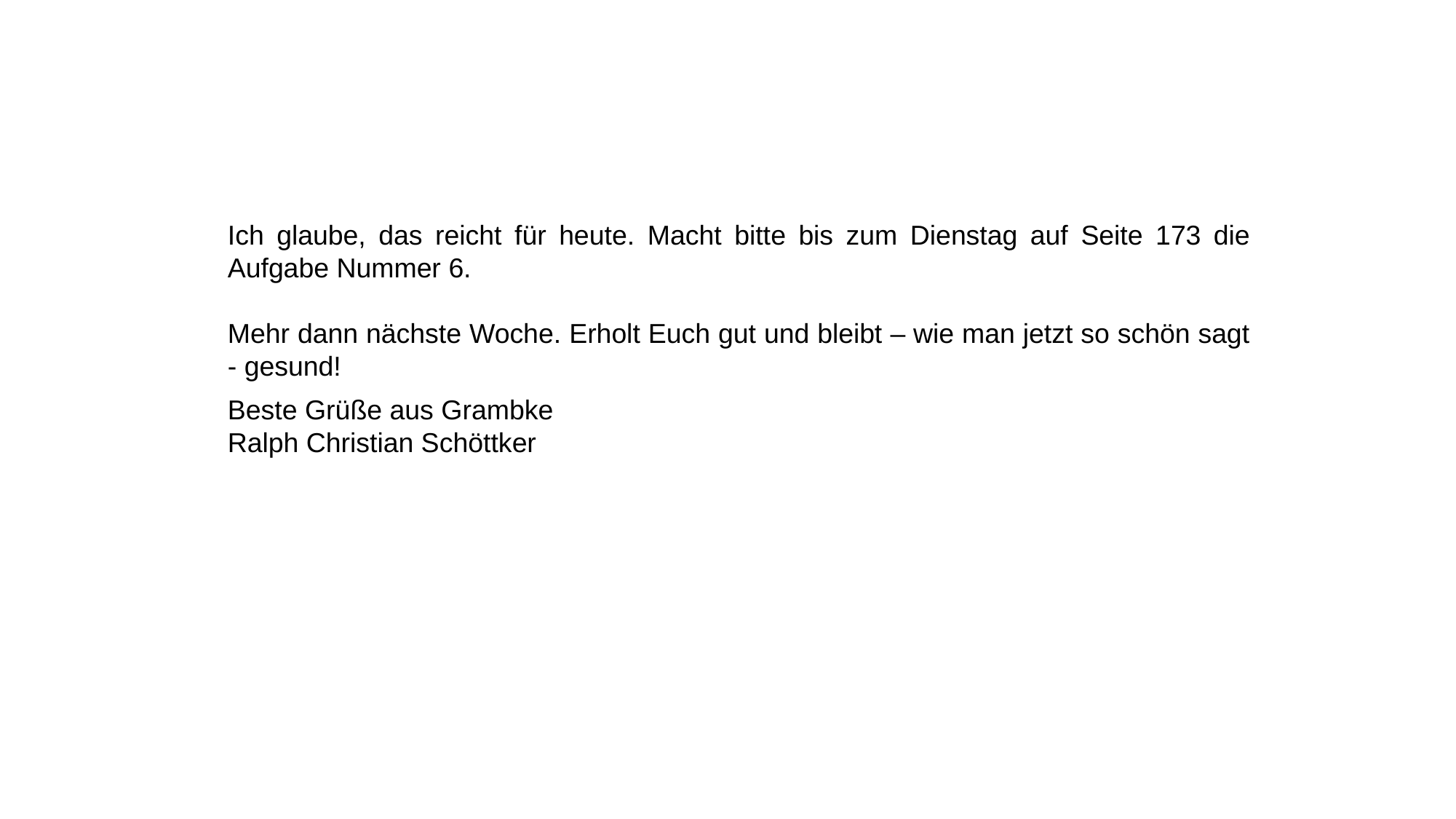

Ich glaube, das reicht für heute. Macht bitte bis zum Dienstag auf Seite 173 die Aufgabe Nummer 6.

Mehr dann nächste Woche. Erholt Euch gut und bleibt – wie man jetzt so schön sagt - gesund!

Beste Grüße aus Grambke
Ralph Christian Schöttker